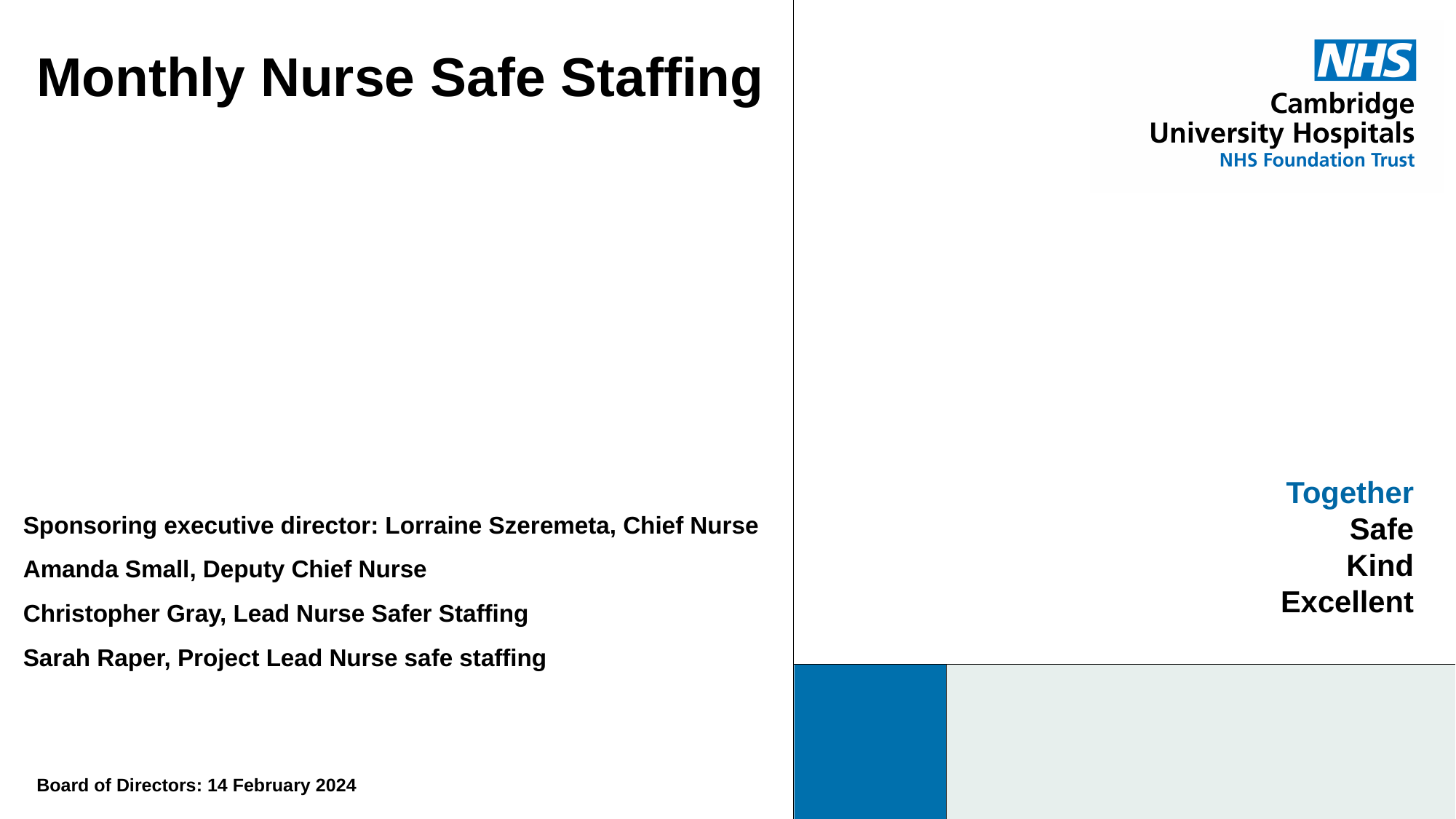

Monthly Nurse Safe Staffing
Sponsoring executive director: Lorraine Szeremeta, Chief Nurse
Amanda Small, Deputy Chief Nurse
Christopher Gray, Lead Nurse Safer Staffing
Sarah Raper, Project Lead Nurse safe staffing
Board of Directors: 14 February 2024